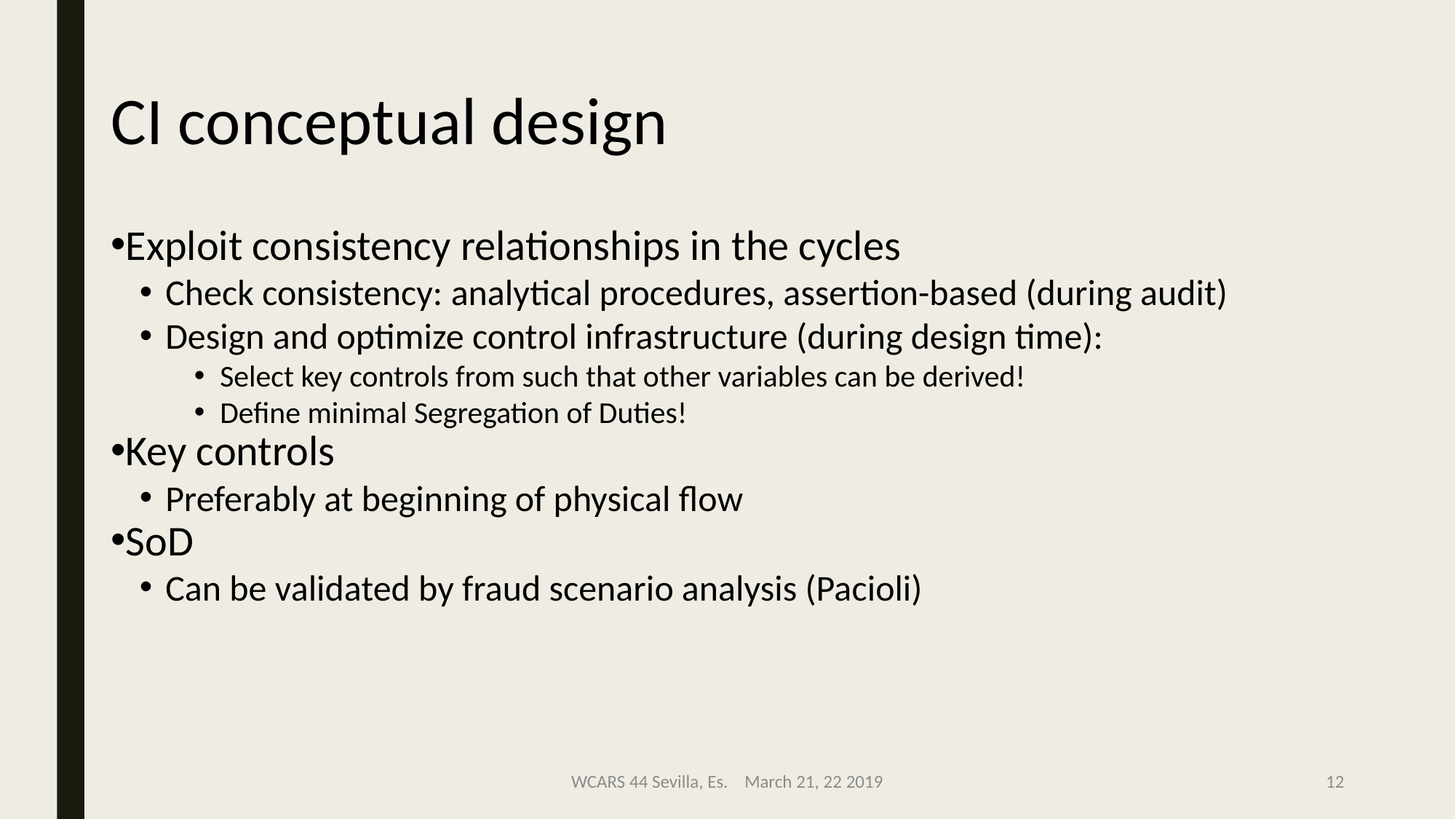

CI conceptual design
Exploit consistency relationships in the cycles
Check consistency: analytical procedures, assertion-based (during audit)
Design and optimize control infrastructure (during design time):
Select key controls from such that other variables can be derived!
Define minimal Segregation of Duties!
Key controls
Preferably at beginning of physical flow
SoD
Can be validated by fraud scenario analysis (Pacioli)

WCARS 44 Sevilla, Es.    March 21, 22 2019
12